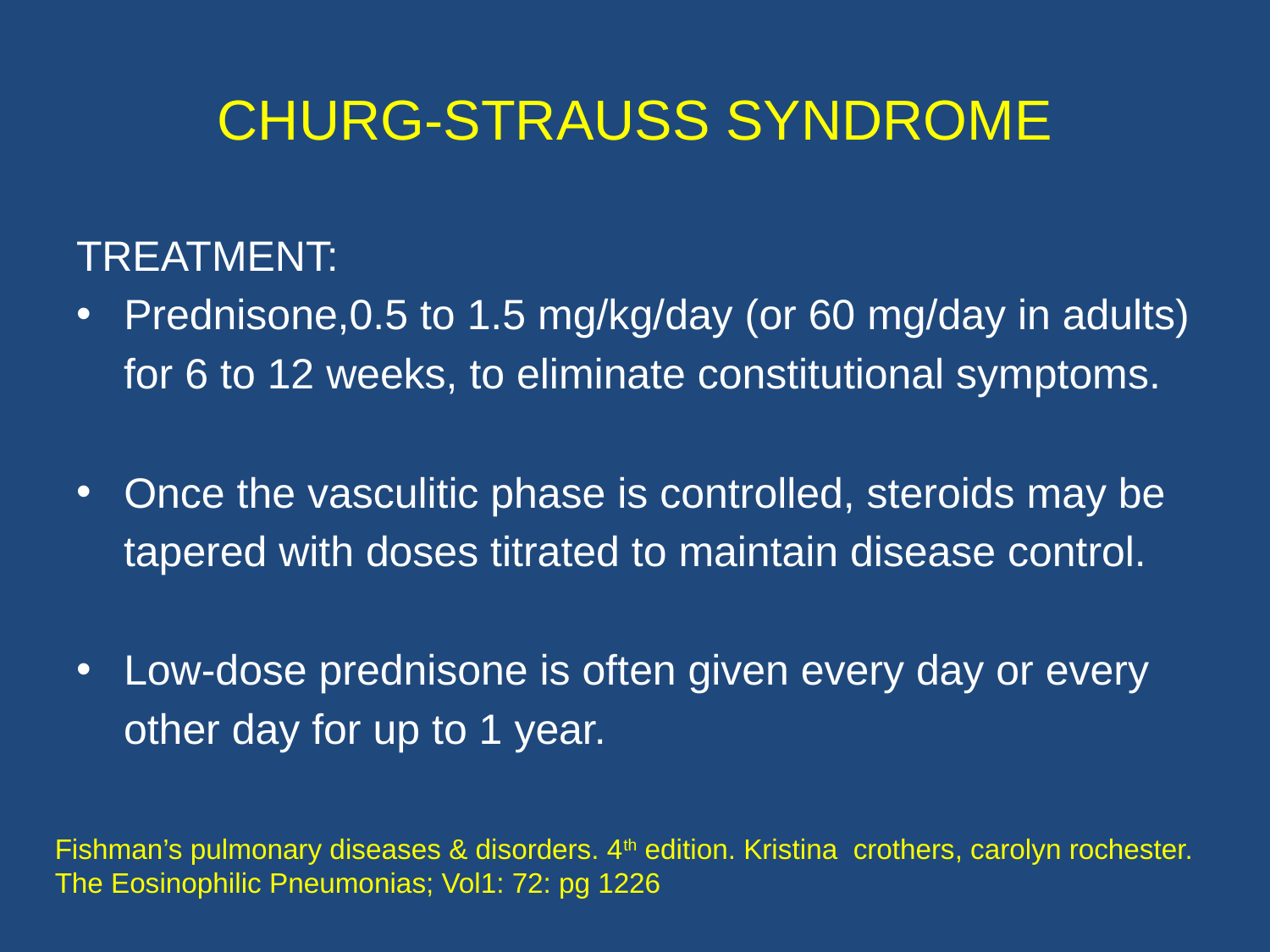

# CHURG-STRAUSS SYNDROME
TREATMENT:
Prednisone,0.5 to 1.5 mg/kg/day (or 60 mg/day in adults)
    for 6 to 12 weeks, to eliminate constitutional symptoms.

Once the vasculitic phase is controlled, steroids may be
    tapered with doses titrated to maintain disease control.

Low-dose prednisone is often given every day or every
    other day for up to 1 year.
Fishman’s pulmonary diseases & disorders. 4th edition. Kristina  crothers, carolyn rochester. The Eosinophilic Pneumonias; Vol1: 72: pg 1226